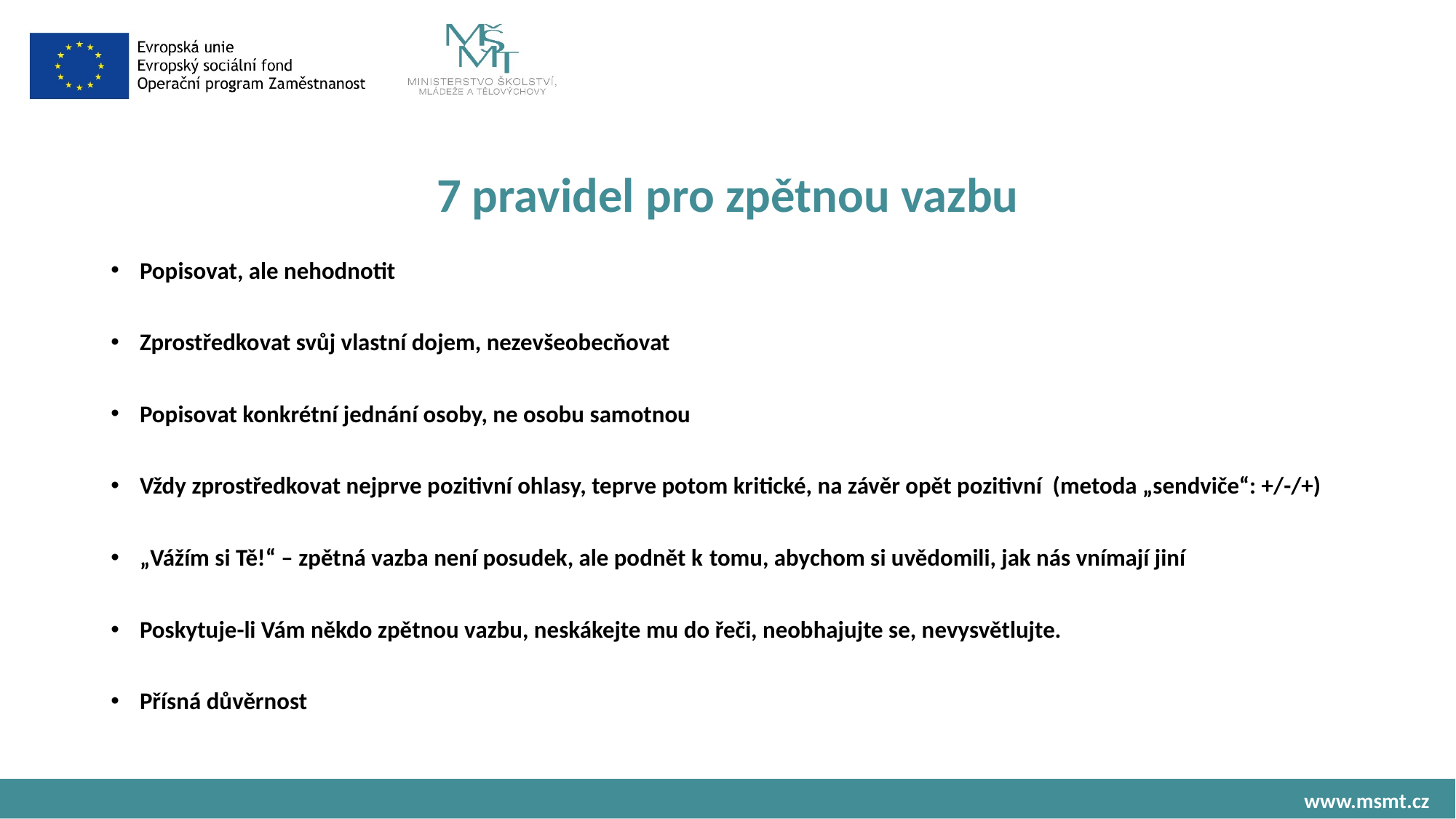

# 7 pravidel pro zpětnou vazbu
Popisovat, ale nehodnotit

Zprostředkovat svůj vlastní dojem, nezevšeobecňovat

Popisovat konkrétní jednání osoby, ne osobu samotnou

Vždy zprostředkovat nejprve pozitivní ohlasy, teprve potom kritické, na závěr opět pozitivní  (metoda „sendviče“: +/-/+)

„Vážím si Tě!“ – zpětná vazba není posudek, ale podnět k tomu, abychom si uvědomili, jak nás vnímají jiní

Poskytuje-li Vám někdo zpětnou vazbu, neskákejte mu do řeči, neobhajujte se, nevysvětlujte.

Přísná důvěrnost